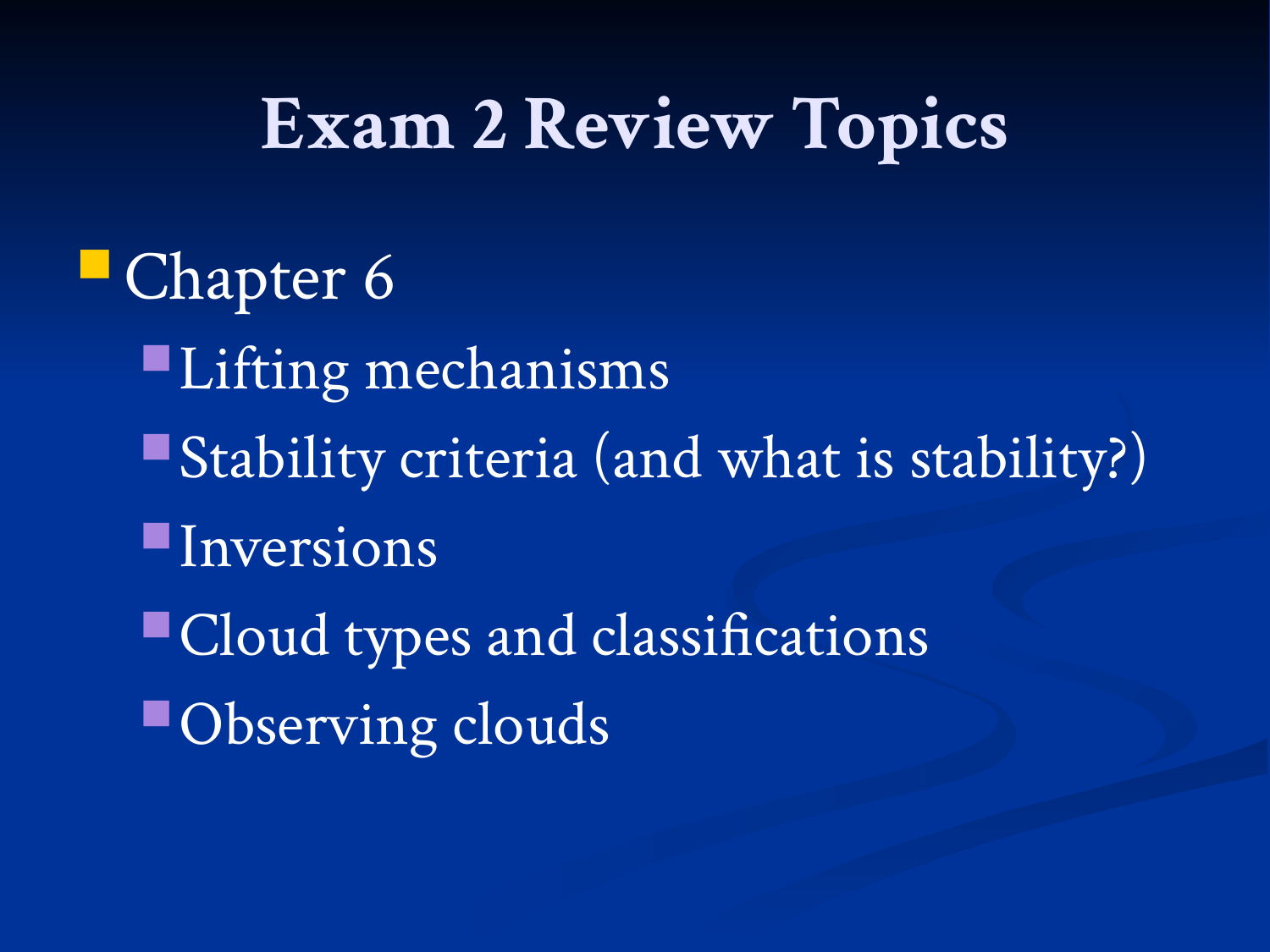

# Exam 2 Review Topics
Chapter 6
Lifting mechanisms
Stability criteria (and what is stability?)
Inversions
Cloud types and classifications
Observing clouds